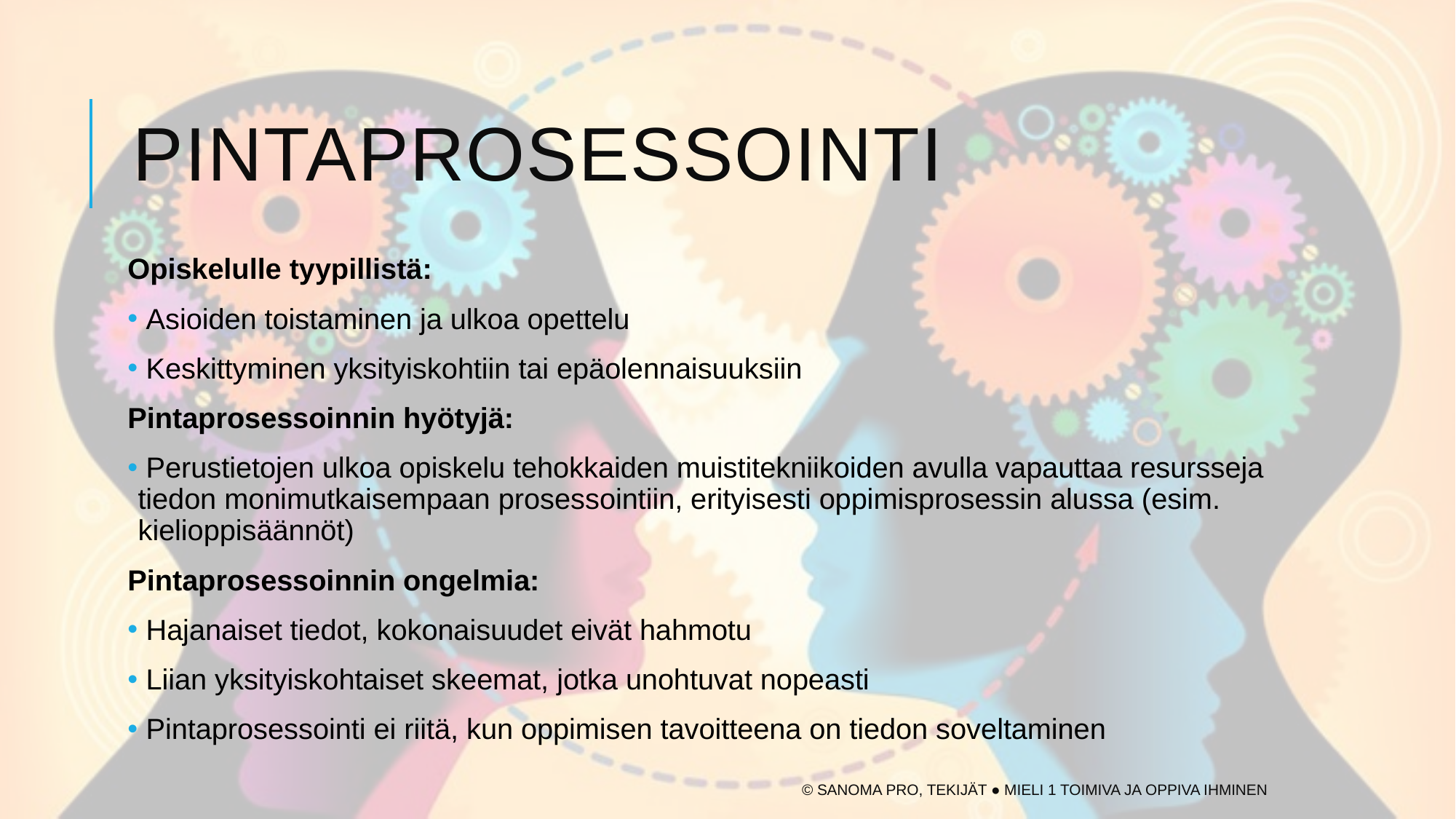

# Pintaprosessointi
Opiskelulle tyypillistä:
 Asioiden toistaminen ja ulkoa opettelu
 Keskittyminen yksityiskohtiin tai epäolennaisuuksiin
Pintaprosessoinnin hyötyjä:
 Perustietojen ulkoa opiskelu tehokkaiden muistitekniikoiden avulla vapauttaa resursseja tiedon monimutkaisempaan prosessointiin, erityisesti oppimisprosessin alussa (esim. kielioppisäännöt)
Pintaprosessoinnin ongelmia:
 Hajanaiset tiedot, kokonaisuudet eivät hahmotu
 Liian yksityiskohtaiset skeemat, jotka unohtuvat nopeasti
 Pintaprosessointi ei riitä, kun oppimisen tavoitteena on tiedon soveltaminen

© Sanoma Pro, Tekijät ● Mieli 1 Toimiva ja oppiva ihminen